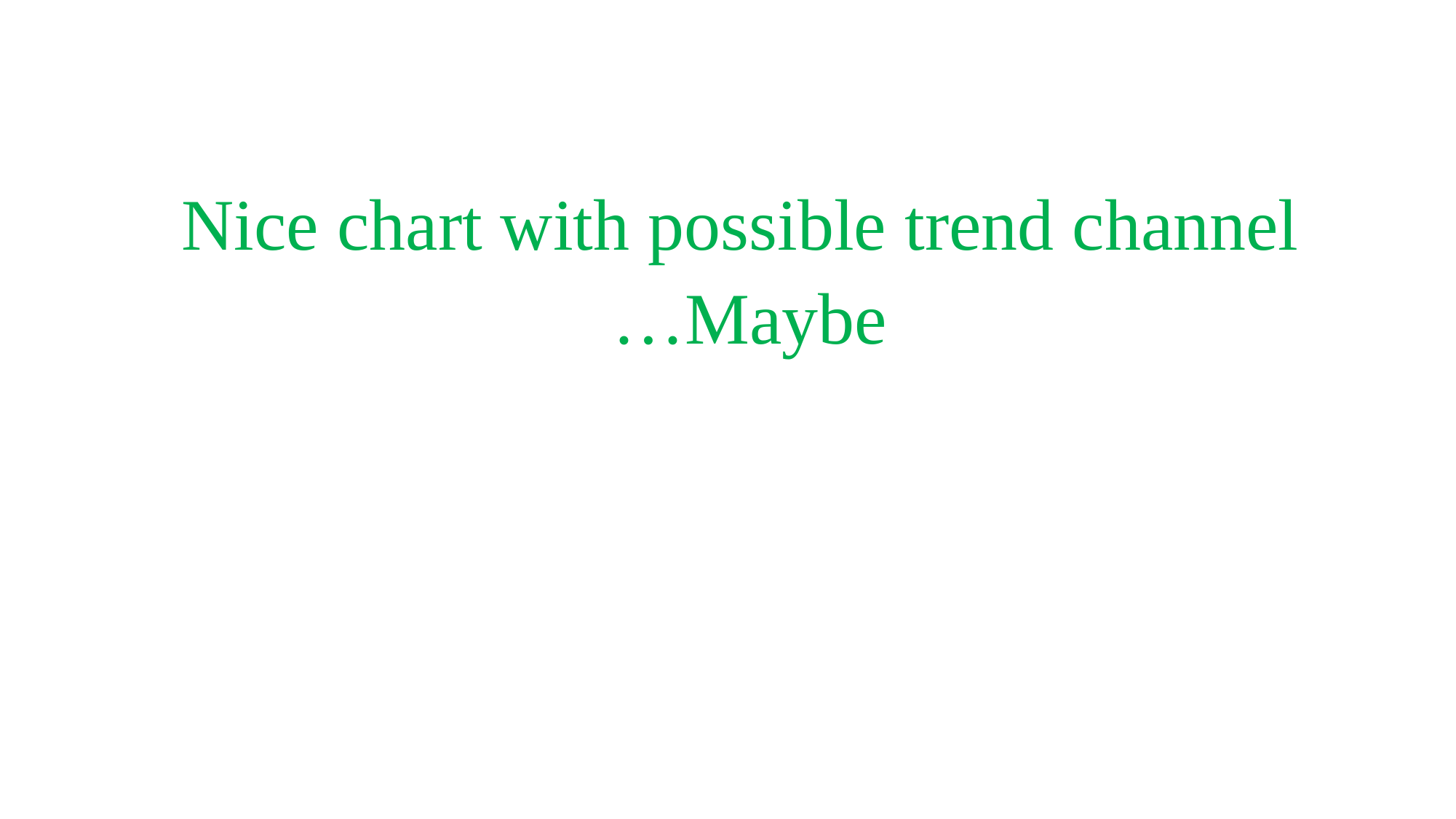

Nice chart with possible trend channel
…Maybe